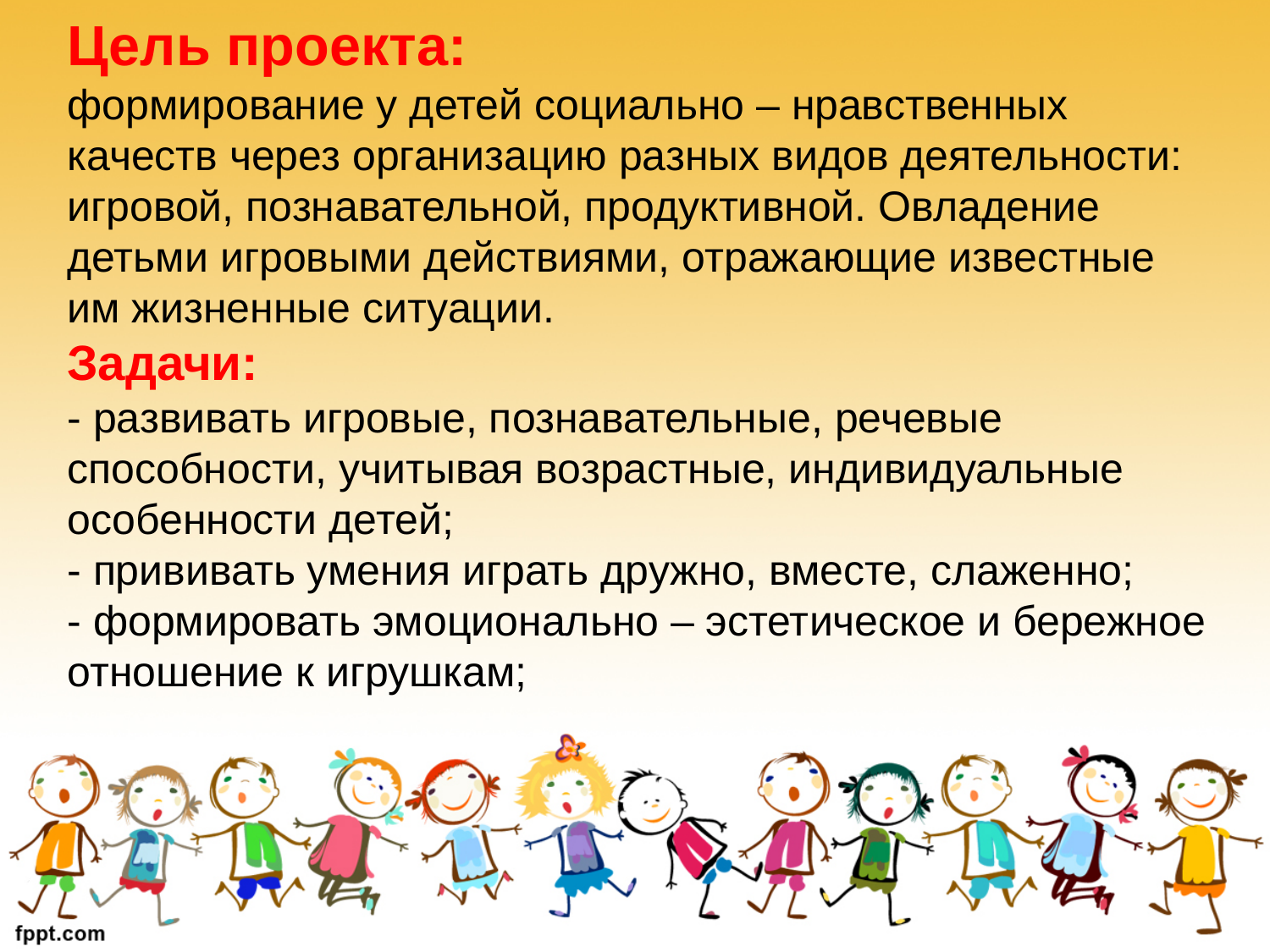

# Цель проекта: формирование у детей социально – нравственных качеств через организацию разных видов деятельности: игровой, познавательной, продуктивной. Овладение детьми игровыми действиями, отражающие известные им жизненные ситуации. Задачи: - развивать игровые, познавательные, речевые способности, учитывая возрастные, индивидуальные особенности детей; - прививать умения играть дружно, вместе, слаженно; - формировать эмоционально – эстетическое и бережное отношение к игрушкам;